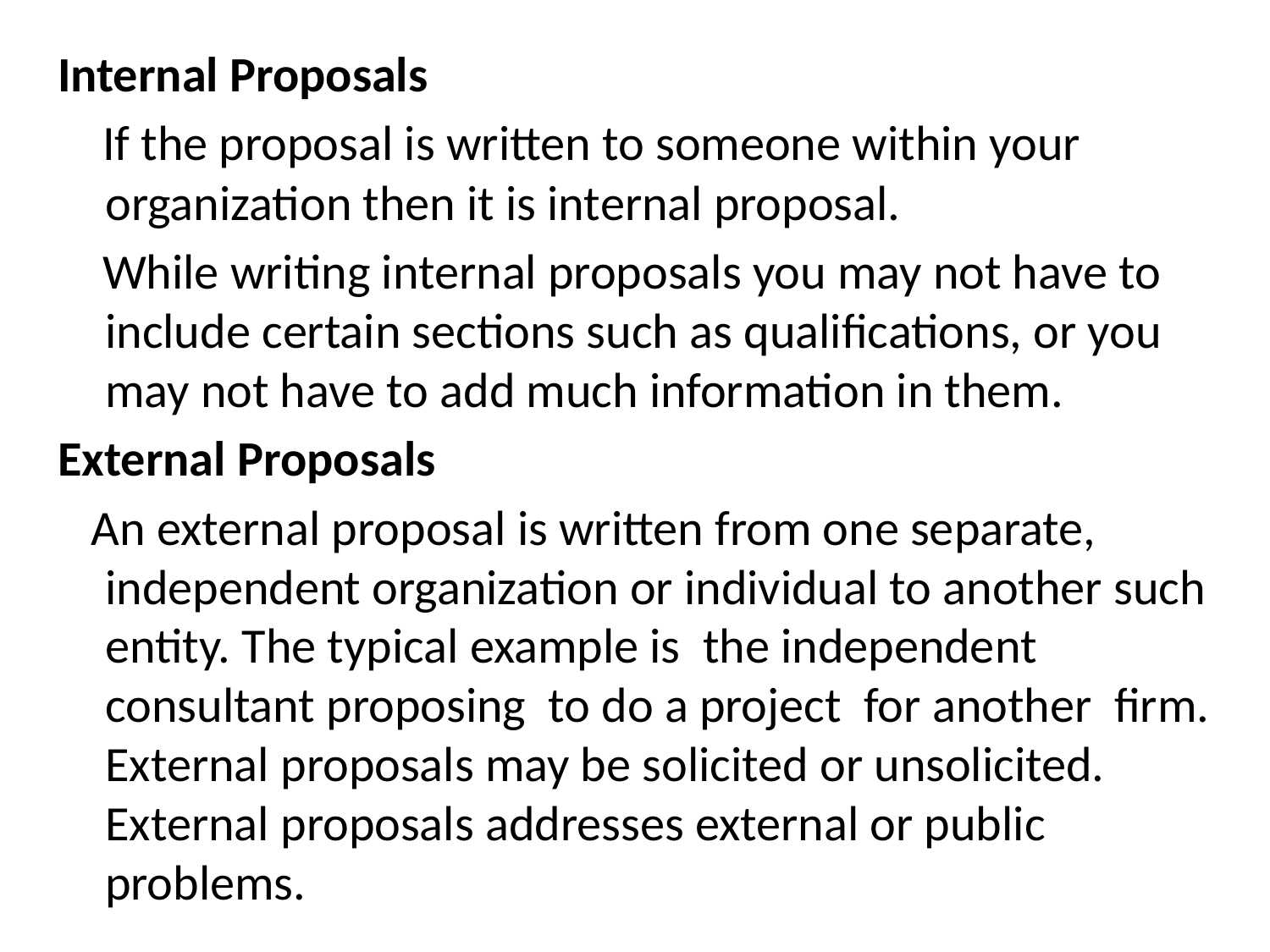

Internal Proposals
    If the proposal is written to someone within your organization then it is internal proposal.
    While writing internal proposals you may not have to include certain sections such as qualifications, or you may not have to add much information in them.
External Proposals
   An external proposal is written from one separate, independent organization or individual to another such entity. The typical example is  the independent consultant proposing  to do a project  for another  firm. External proposals may be solicited or unsolicited. External proposals addresses external or public problems.